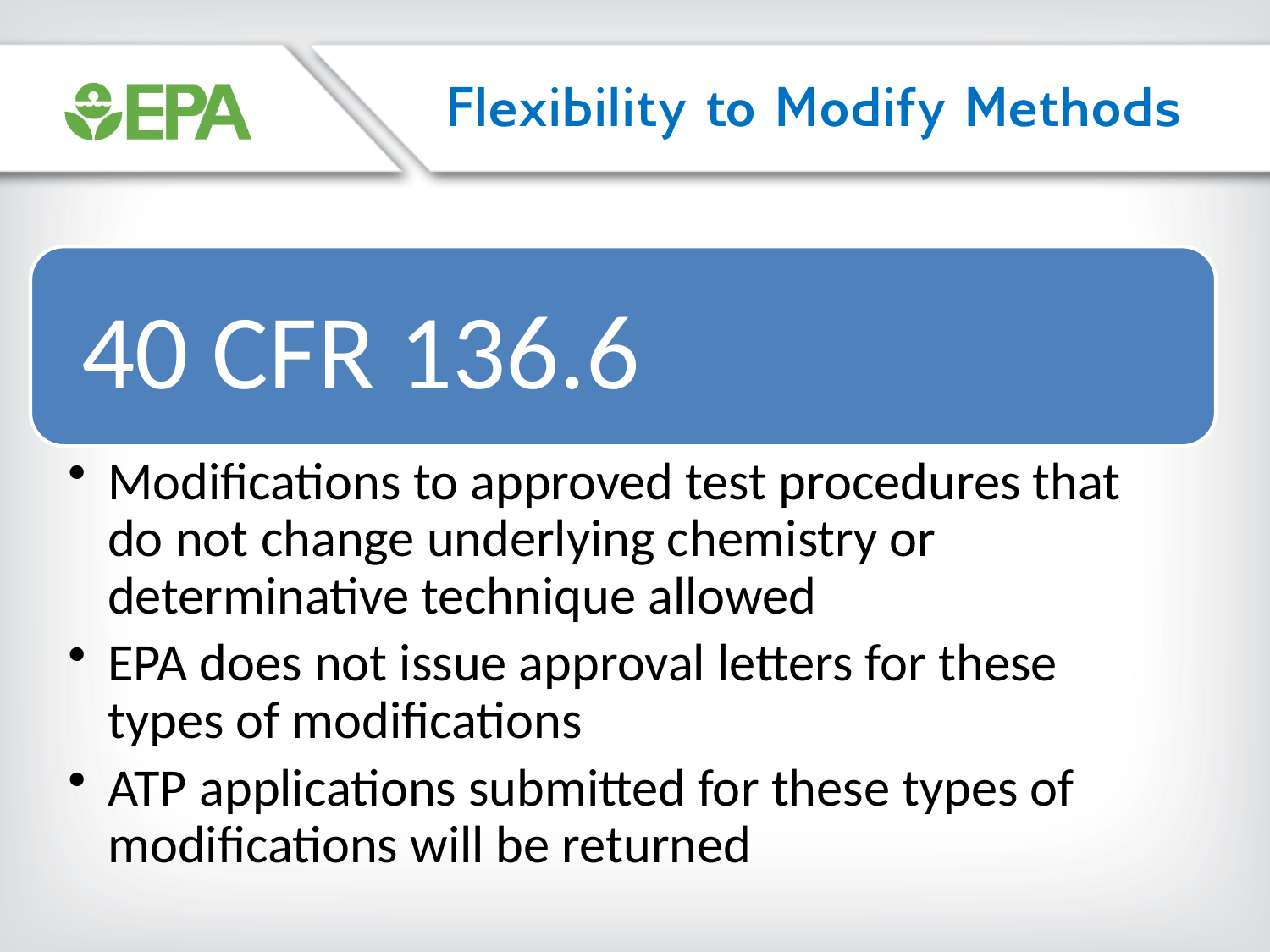

Flexibility to Modify Methods

40 CFR 136.6
Modifications to approved test procedures that do not change underlying chemistry or determinative technique allowed
EPA does not issue approval letters for these types of modifications
ATP applications submitted for these types of modifications will be returned